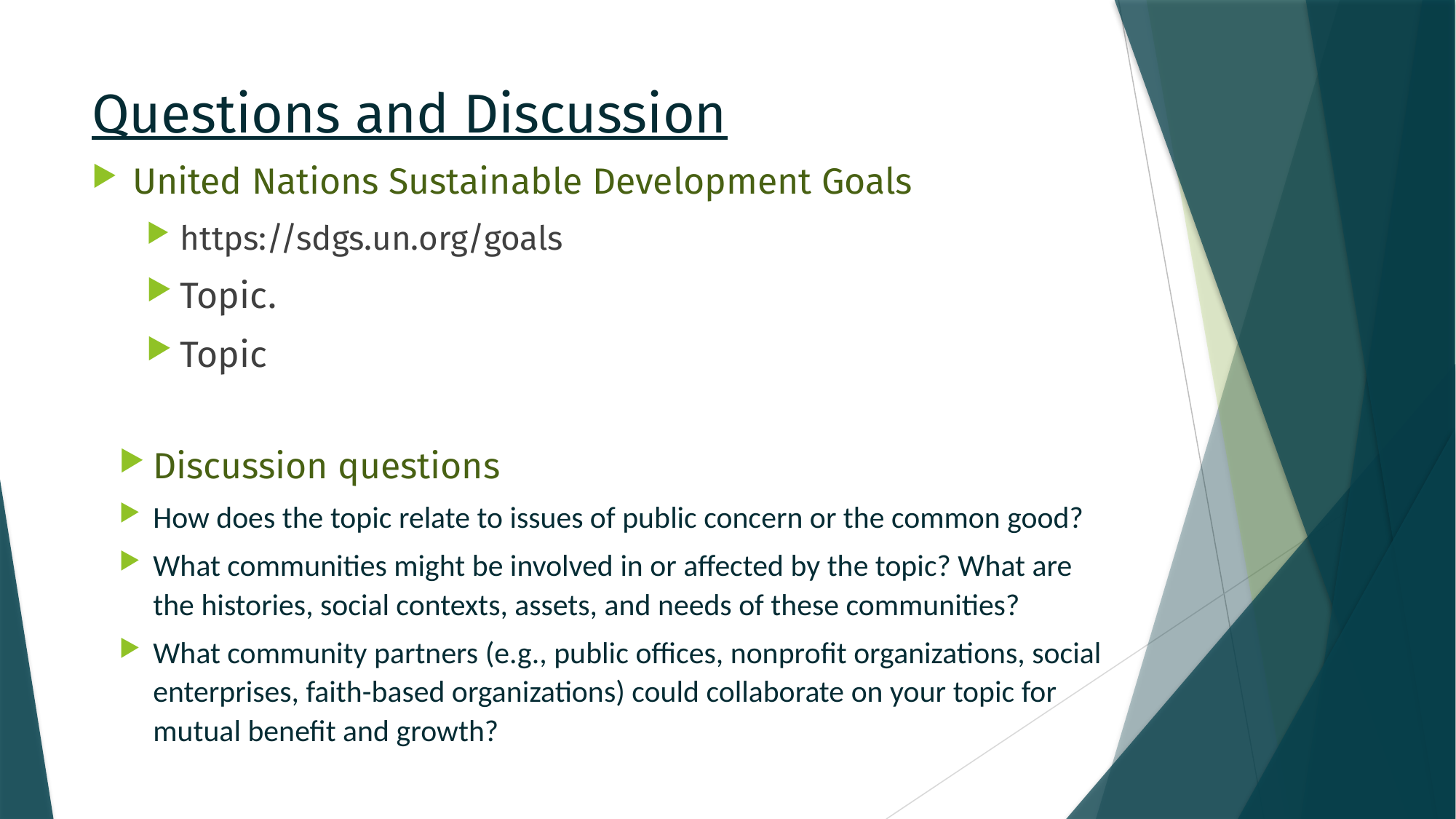

# Questions and Discussion
United Nations Sustainable Development Goals
https://sdgs.un.org/goals
Topic.
Topic

Discussion questions
How does the topic relate to issues of public concern or the common good?
What communities might be involved in or affected by the topic? What are the histories, social contexts, assets, and needs of these communities?
What community partners (e.g., public offices, nonprofit organizations, social enterprises, faith-based organizations) could collaborate on your topic for mutual benefit and growth?